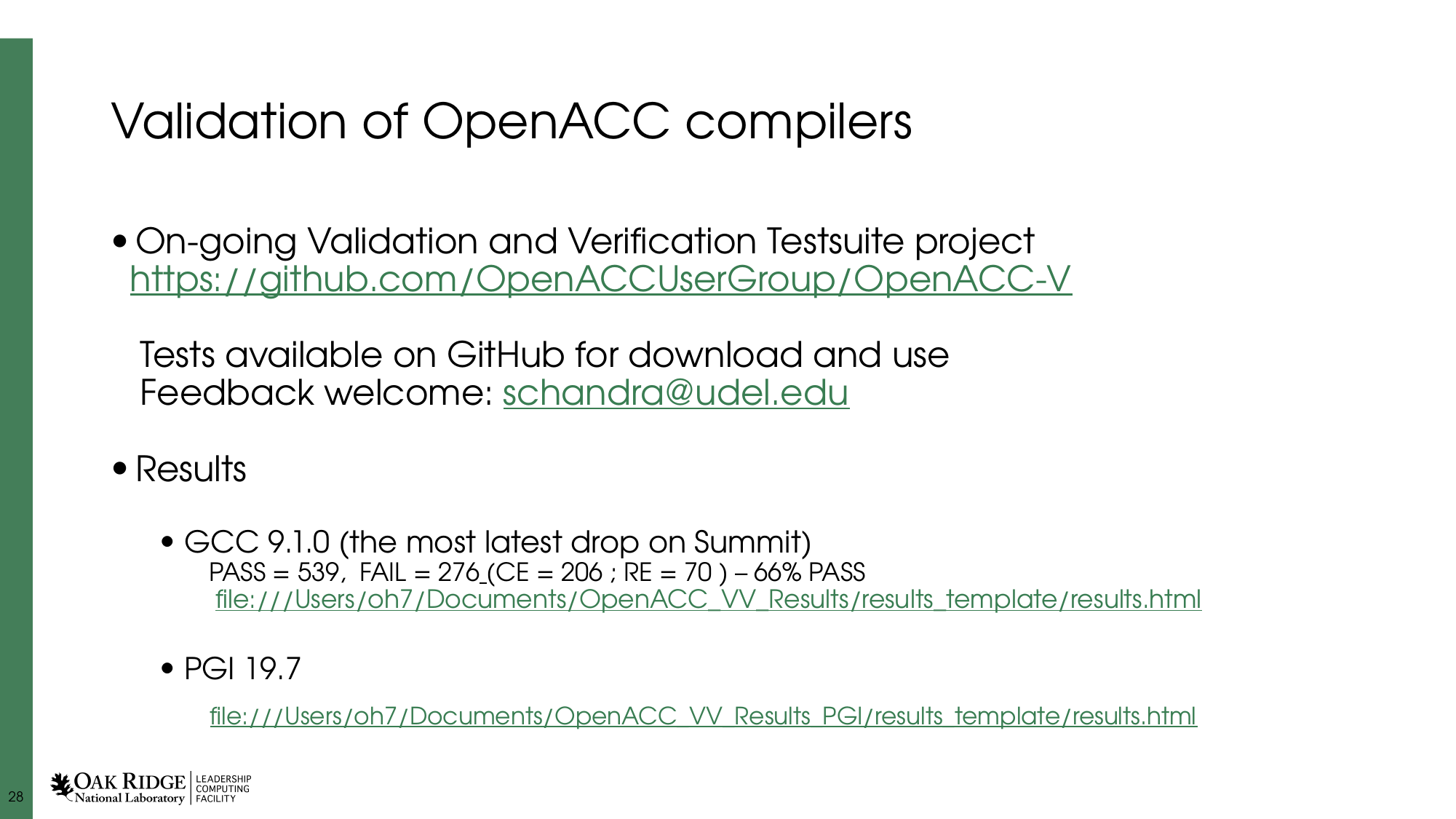

# Validation of OpenACC compilers
On-going Validation and Verification Testsuite project
  https://github.com/OpenACCUserGroup/OpenACC-V

   Tests available on GitHub for download and use
   Feedback welcome: schandra@udel.edu

Results

GCC 9.1.0 (the most latest drop on Summit)
PASS = 539,  FAIL = 276 (CE = 206 ; RE = 70 ) – 66% PASS
 file:///Users/oh7/Documents/OpenACC_VV_Results/results_template/results.html

PGI 19.7
      file:///Users/oh7/Documents/OpenACC_VV_Results_PGI/results_template/results.html